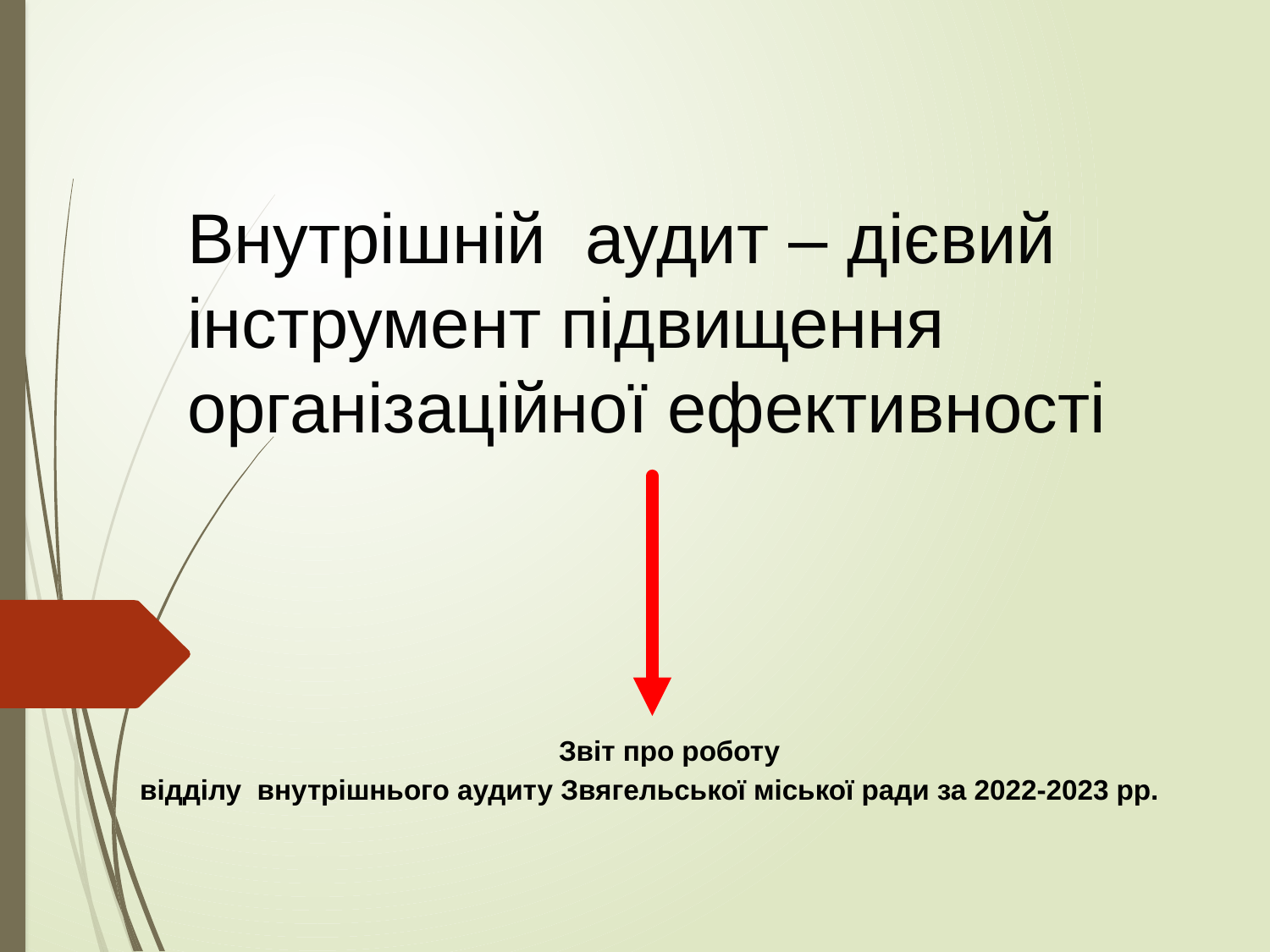

Внутрішній  аудит – дієвий інструмент підвищення організаційної ефективності

   Звіт про роботу
відділу  внутрішнього аудиту Звягельської міської ради за 2022-2023 рр.